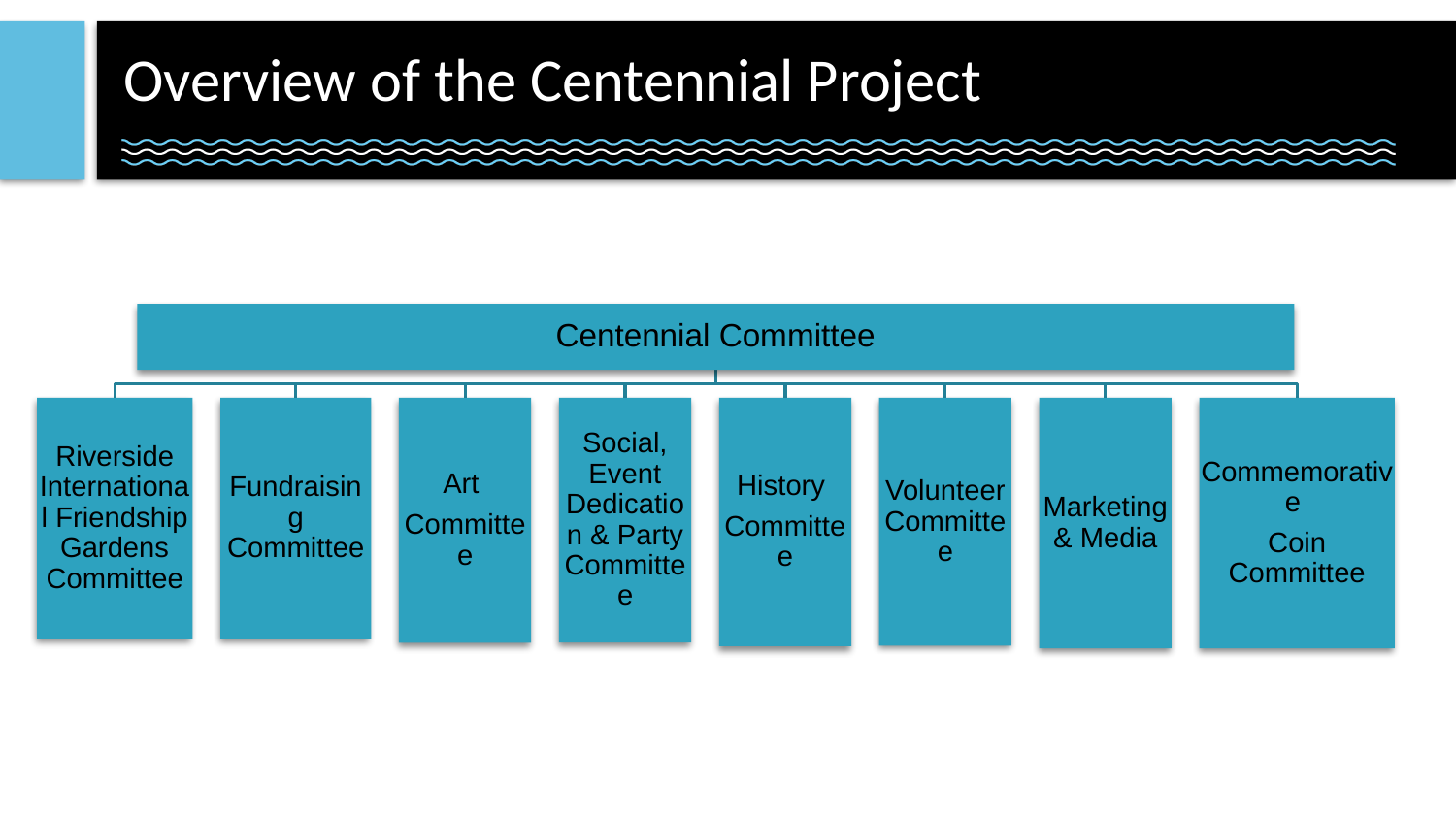

# Overview of the Centennial Project
Centennial Committee
Riverside International Friendship Gardens Committee
Fundraising Committee
Art
Committee
Social, Event Dedication & Party Committee
History
Committee
Volunteer Committee
Marketing & Media
Commemorative
Coin Committee